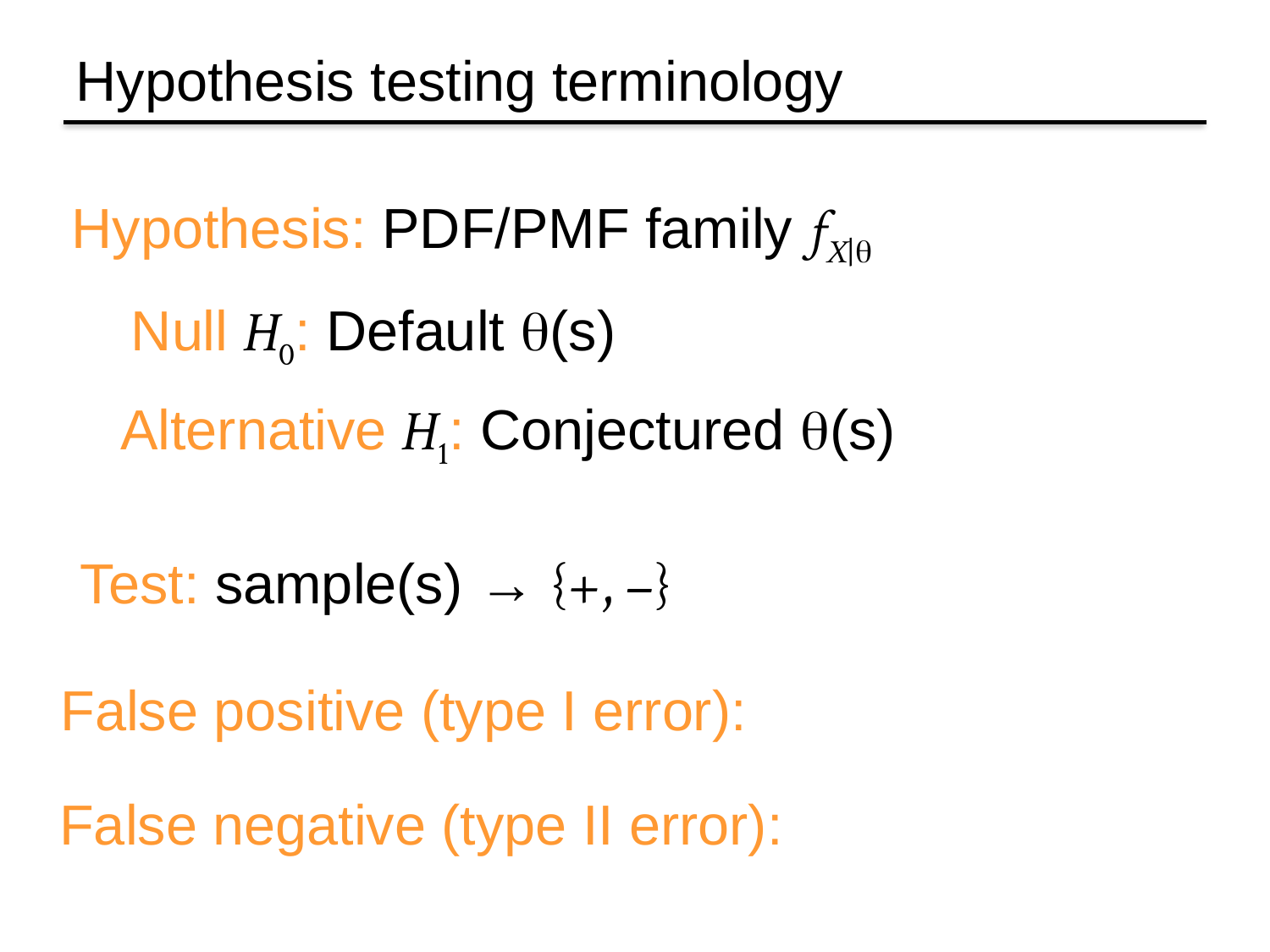

# Hypothesis testing terminology
Hypothesis: PDF/PMF family fX|θ
Null H0: Default θ(s)
Alternative H1: Conjectured θ(s)
Test: sample(s) → {+, –}
False positive (type I error):
False negative (type II error):